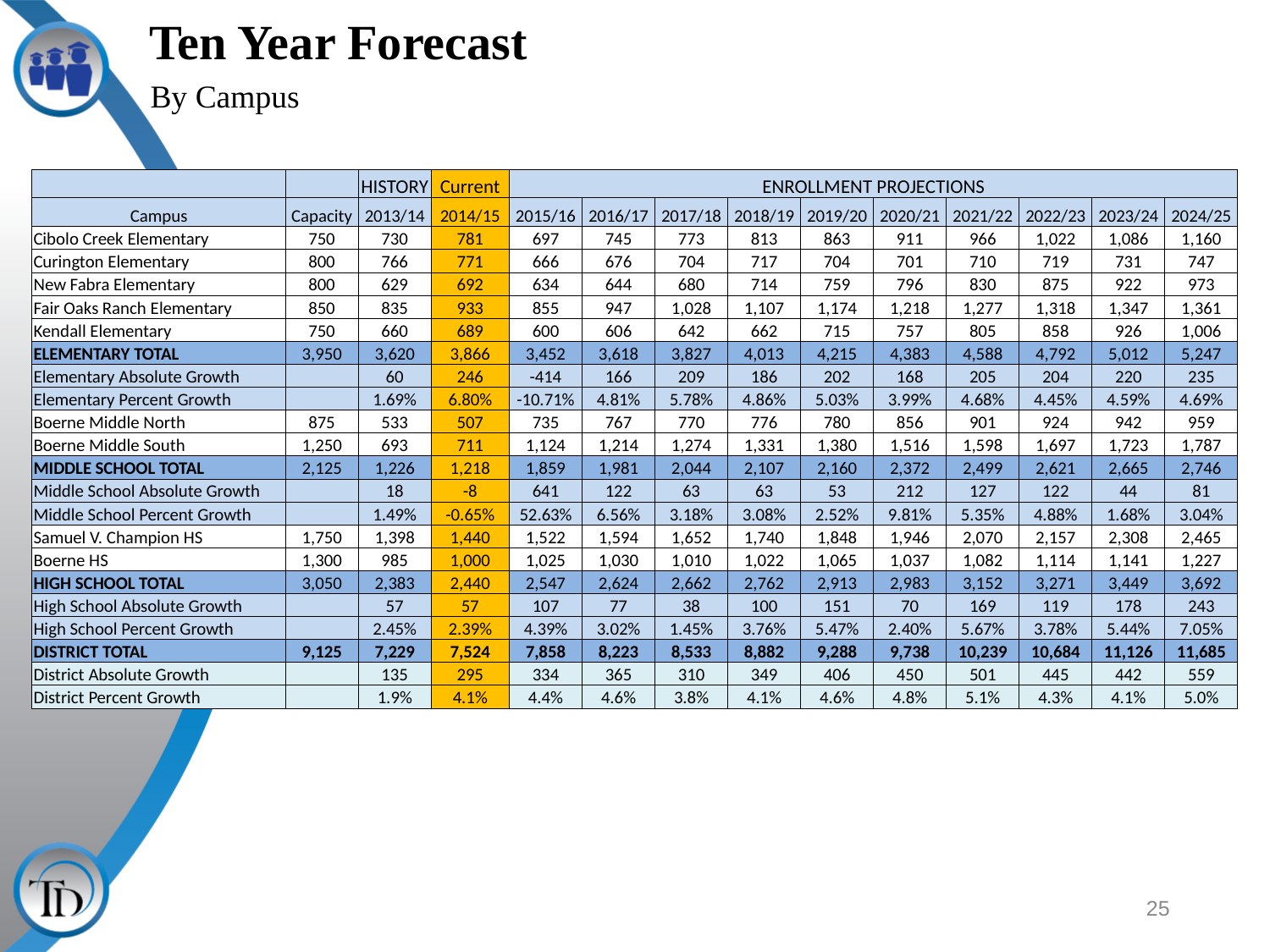

# Ten Year Forecast
By Campus
|  |  | HISTORY | Current | ENROLLMENT PROJECTIONS |  |  |  |  |  |  |  |  |  |
| --- | --- | --- | --- | --- | --- | --- | --- | --- | --- | --- | --- | --- | --- |
| Campus | Capacity | 2013/14 | 2014/15 | 2015/16 | 2016/17 | 2017/18 | 2018/19 | 2019/20 | 2020/21 | 2021/22 | 2022/23 | 2023/24 | 2024/25 |
| Cibolo Creek Elementary | 750 | 730 | 781 | 697 | 745 | 773 | 813 | 863 | 911 | 966 | 1,022 | 1,086 | 1,160 |
| Curington Elementary | 800 | 766 | 771 | 666 | 676 | 704 | 717 | 704 | 701 | 710 | 719 | 731 | 747 |
| New Fabra Elementary | 800 | 629 | 692 | 634 | 644 | 680 | 714 | 759 | 796 | 830 | 875 | 922 | 973 |
| Fair Oaks Ranch Elementary | 850 | 835 | 933 | 855 | 947 | 1,028 | 1,107 | 1,174 | 1,218 | 1,277 | 1,318 | 1,347 | 1,361 |
| Kendall Elementary | 750 | 660 | 689 | 600 | 606 | 642 | 662 | 715 | 757 | 805 | 858 | 926 | 1,006 |
| ELEMENTARY TOTAL | 3,950 | 3,620 | 3,866 | 3,452 | 3,618 | 3,827 | 4,013 | 4,215 | 4,383 | 4,588 | 4,792 | 5,012 | 5,247 |
| Elementary Absolute Growth |  | 60 | 246 | -414 | 166 | 209 | 186 | 202 | 168 | 205 | 204 | 220 | 235 |
| Elementary Percent Growth |  | 1.69% | 6.80% | -10.71% | 4.81% | 5.78% | 4.86% | 5.03% | 3.99% | 4.68% | 4.45% | 4.59% | 4.69% |
| Boerne Middle North | 875 | 533 | 507 | 735 | 767 | 770 | 776 | 780 | 856 | 901 | 924 | 942 | 959 |
| Boerne Middle South | 1,250 | 693 | 711 | 1,124 | 1,214 | 1,274 | 1,331 | 1,380 | 1,516 | 1,598 | 1,697 | 1,723 | 1,787 |
| MIDDLE SCHOOL TOTAL | 2,125 | 1,226 | 1,218 | 1,859 | 1,981 | 2,044 | 2,107 | 2,160 | 2,372 | 2,499 | 2,621 | 2,665 | 2,746 |
| Middle School Absolute Growth |  | 18 | -8 | 641 | 122 | 63 | 63 | 53 | 212 | 127 | 122 | 44 | 81 |
| Middle School Percent Growth |  | 1.49% | -0.65% | 52.63% | 6.56% | 3.18% | 3.08% | 2.52% | 9.81% | 5.35% | 4.88% | 1.68% | 3.04% |
| Samuel V. Champion HS | 1,750 | 1,398 | 1,440 | 1,522 | 1,594 | 1,652 | 1,740 | 1,848 | 1,946 | 2,070 | 2,157 | 2,308 | 2,465 |
| Boerne HS | 1,300 | 985 | 1,000 | 1,025 | 1,030 | 1,010 | 1,022 | 1,065 | 1,037 | 1,082 | 1,114 | 1,141 | 1,227 |
| HIGH SCHOOL TOTAL | 3,050 | 2,383 | 2,440 | 2,547 | 2,624 | 2,662 | 2,762 | 2,913 | 2,983 | 3,152 | 3,271 | 3,449 | 3,692 |
| High School Absolute Growth |  | 57 | 57 | 107 | 77 | 38 | 100 | 151 | 70 | 169 | 119 | 178 | 243 |
| High School Percent Growth |  | 2.45% | 2.39% | 4.39% | 3.02% | 1.45% | 3.76% | 5.47% | 2.40% | 5.67% | 3.78% | 5.44% | 7.05% |
| DISTRICT TOTAL | 9,125 | 7,229 | 7,524 | 7,858 | 8,223 | 8,533 | 8,882 | 9,288 | 9,738 | 10,239 | 10,684 | 11,126 | 11,685 |
| District Absolute Growth |  | 135 | 295 | 334 | 365 | 310 | 349 | 406 | 450 | 501 | 445 | 442 | 559 |
| District Percent Growth |  | 1.9% | 4.1% | 4.4% | 4.6% | 3.8% | 4.1% | 4.6% | 4.8% | 5.1% | 4.3% | 4.1% | 5.0% |
25